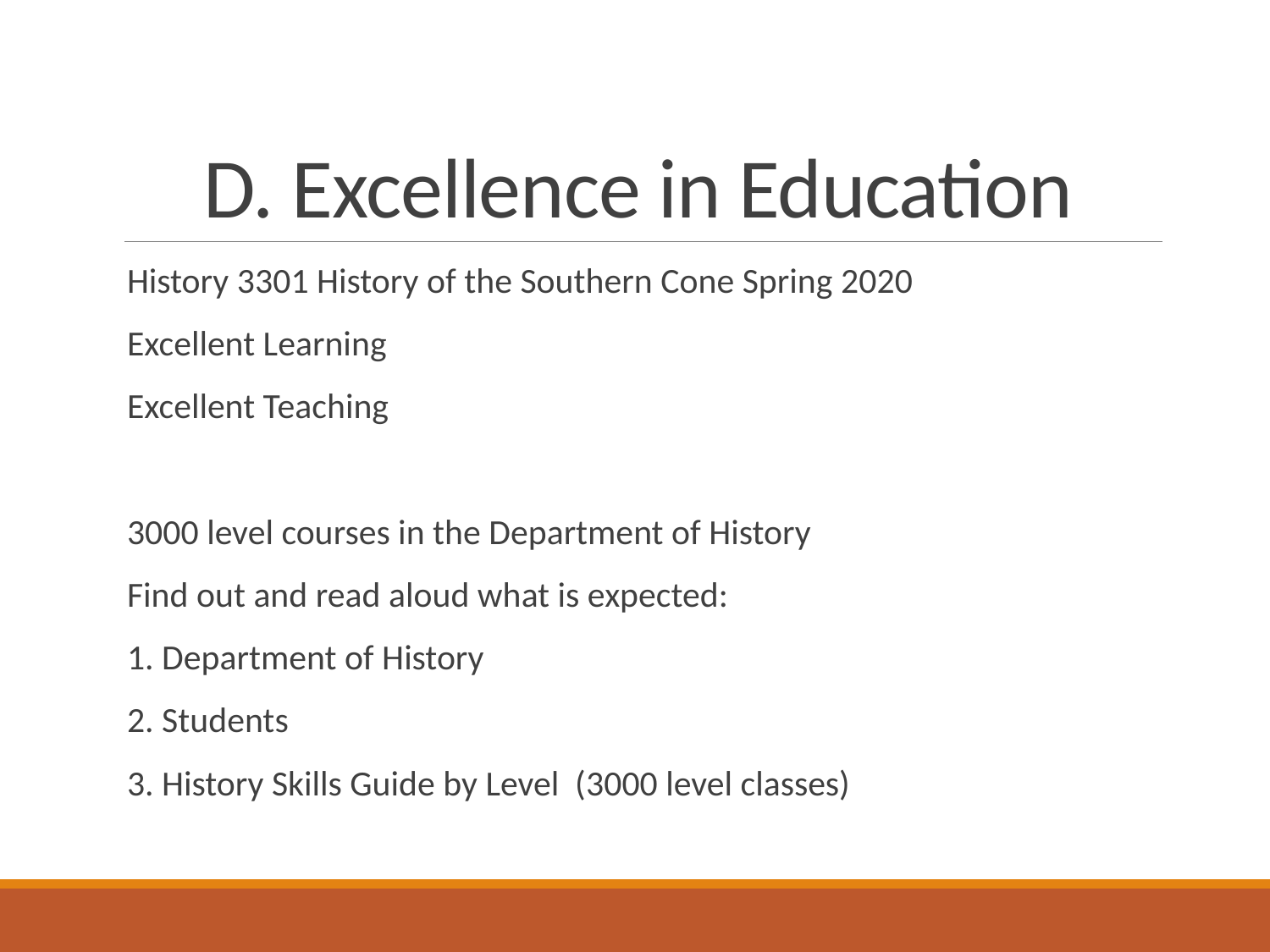

# D. Excellence in Education
History 3301 History of the Southern Cone Spring 2020
Excellent Learning
Excellent Teaching

3000 level courses in the Department of History
Find out and read aloud what is expected:
1. Department of History
2. Students
3. History Skills Guide by Level  (3000 level classes)